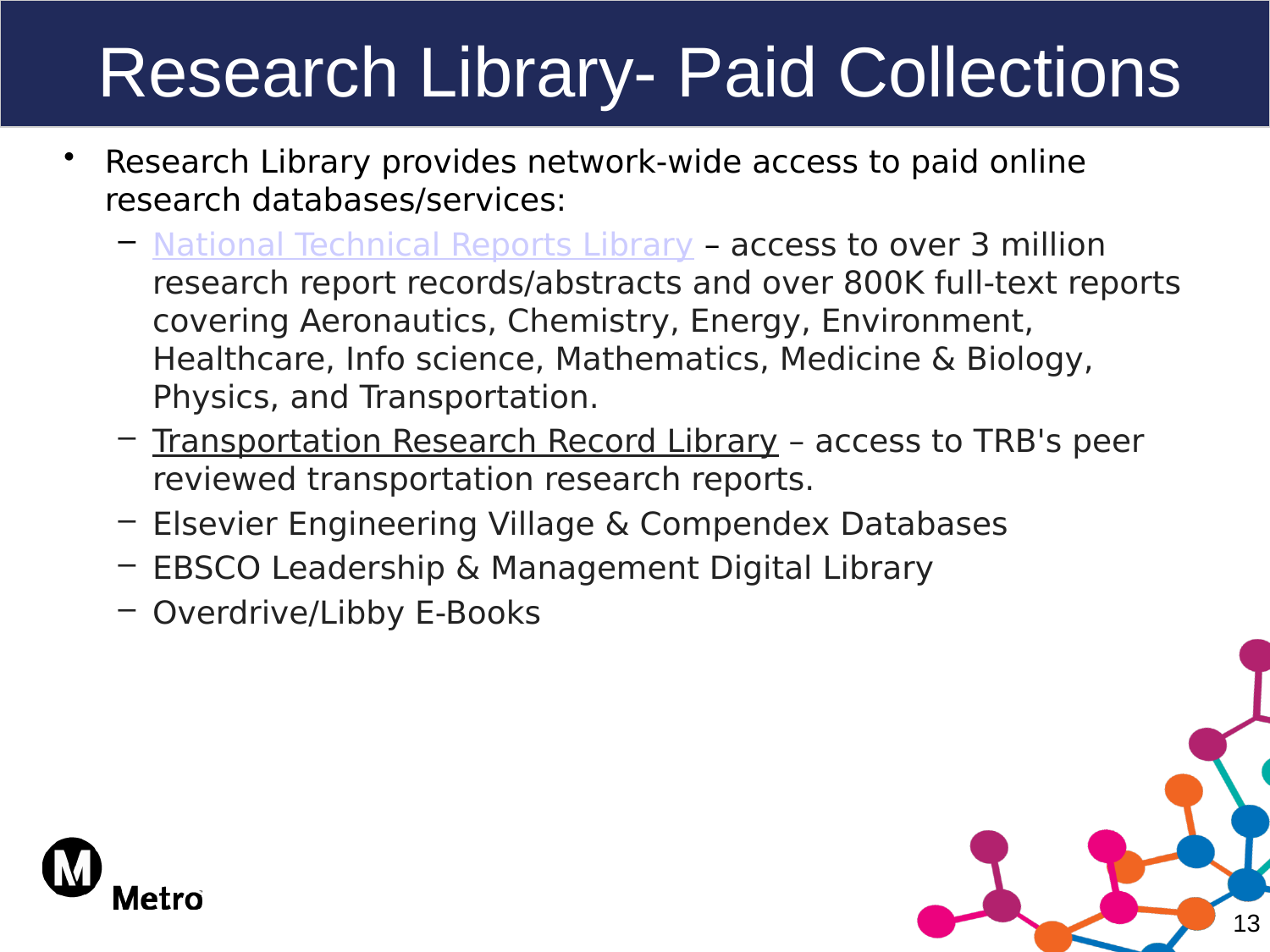

# Research Library- Paid Collections
Research Library provides network-wide access to paid online research databases/services:
National Technical Reports Library – access to over 3 million research report records/abstracts and over 800K full-text reports covering Aeronautics, Chemistry, Energy, Environment, Healthcare, Info science, Mathematics, Medicine & Biology, Physics, and Transportation.
Transportation Research Record Library – access to TRB's peer reviewed transportation research reports.
Elsevier Engineering Village & Compendex Databases
EBSCO Leadership & Management Digital Library
Overdrive/Libby E-Books